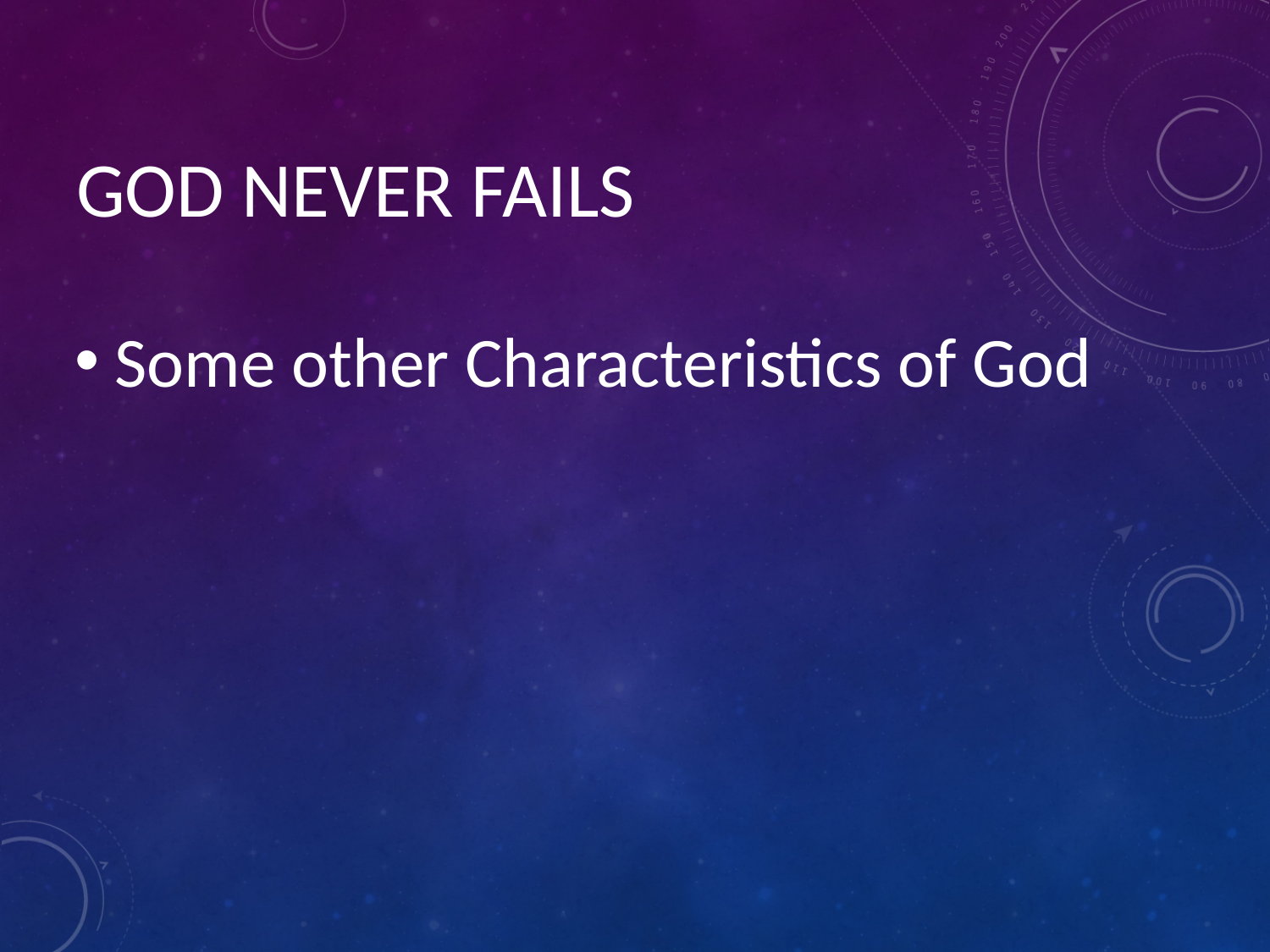

# GOD NEVER FAILS
Some other Characteristics of God